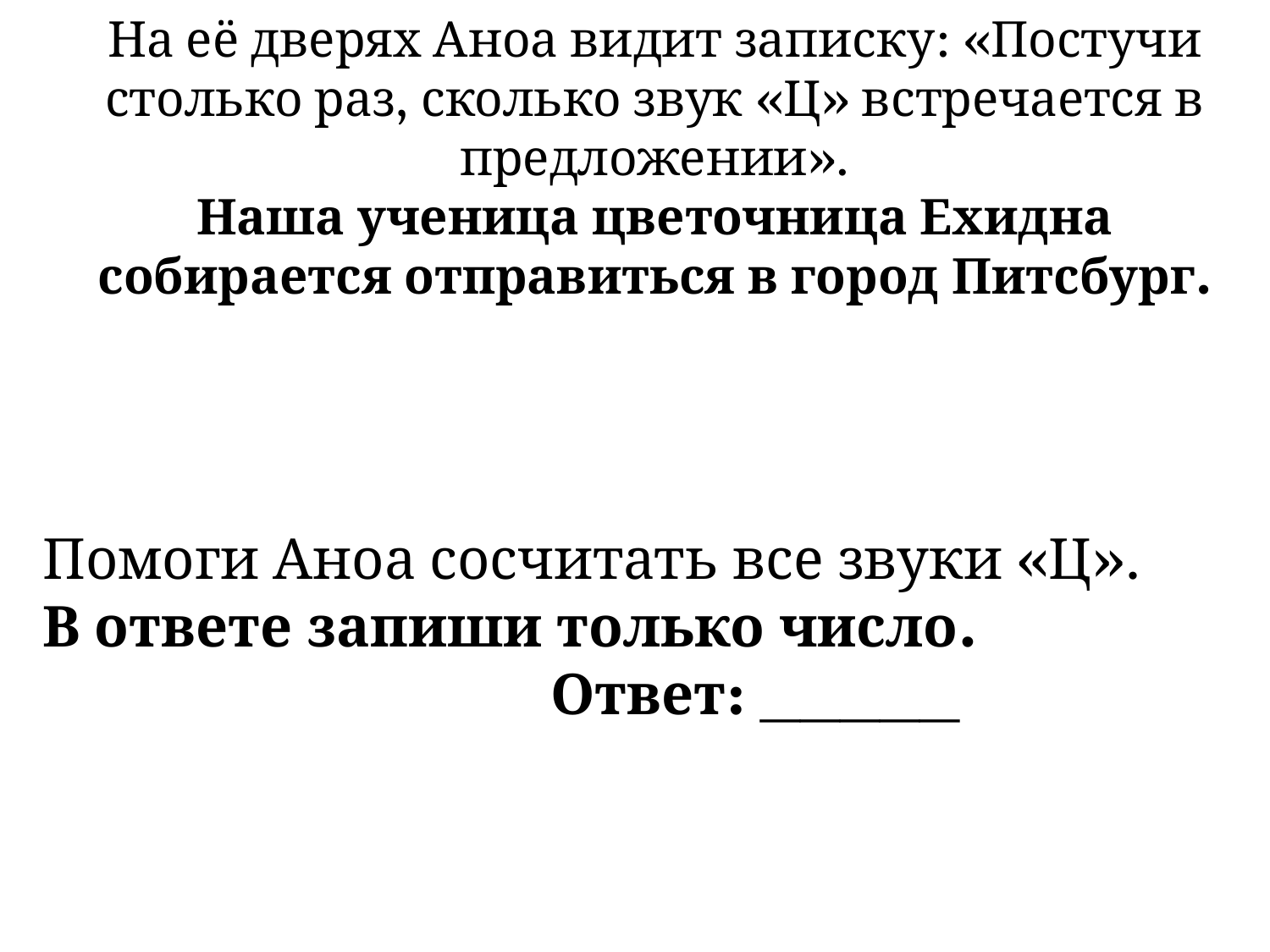

На её дверях Аноа видит записку: «Постучи столько раз, сколько звук «Ц» встречается в предложении».
Наша ученица цветочница Ехидна собирается отправиться в город Питсбург.
Помоги Аноа сосчитать все звуки «Ц».
В ответе запиши только число. 					Ответ: _____